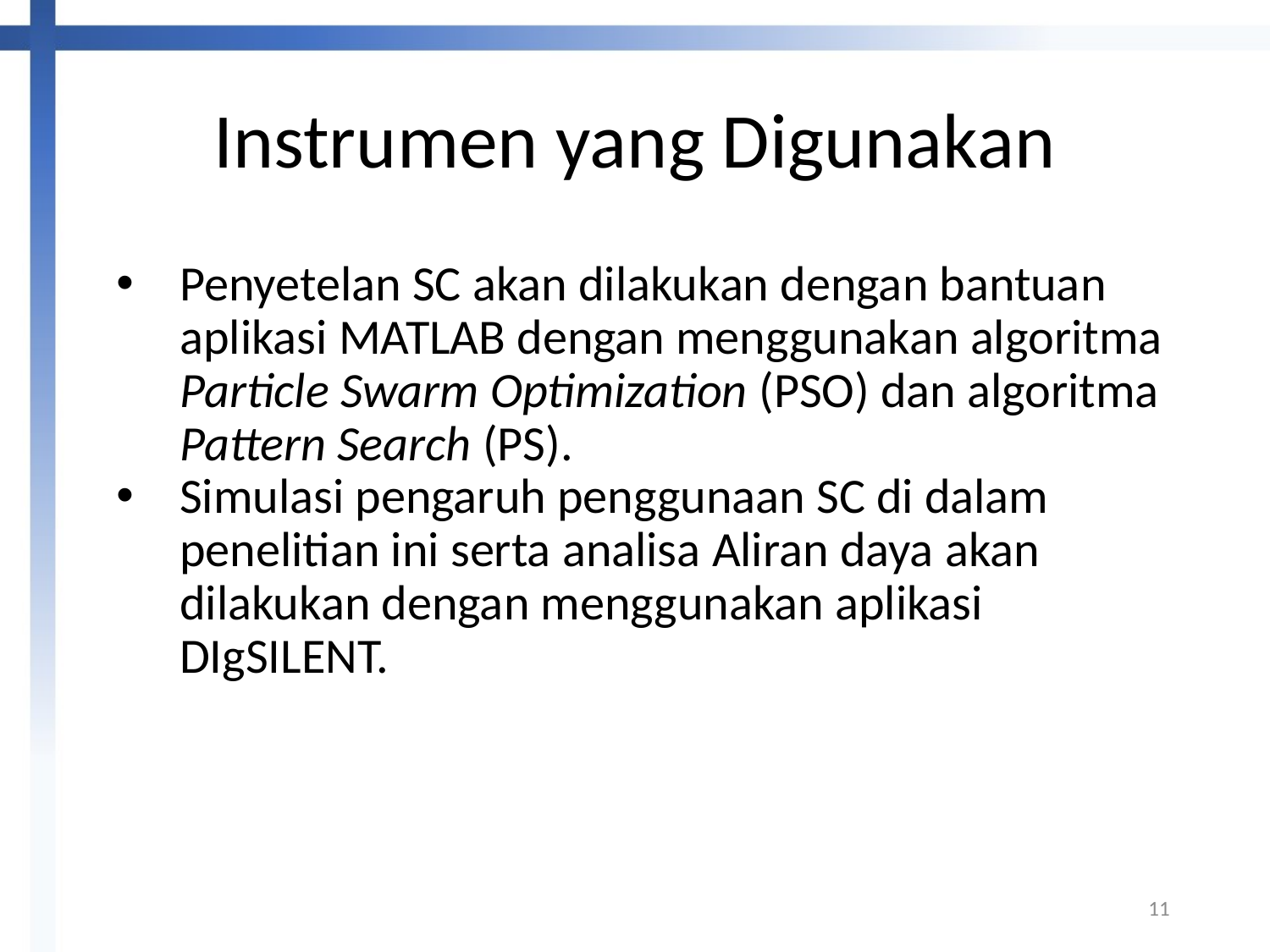

# Instrumen yang Digunakan
Penyetelan SC akan dilakukan dengan bantuan aplikasi MATLAB dengan menggunakan algoritma Particle Swarm Optimization (PSO) dan algoritma Pattern Search (PS).
Simulasi pengaruh penggunaan SC di dalam penelitian ini serta analisa Aliran daya akan dilakukan dengan menggunakan aplikasi DIgSILENT.

11